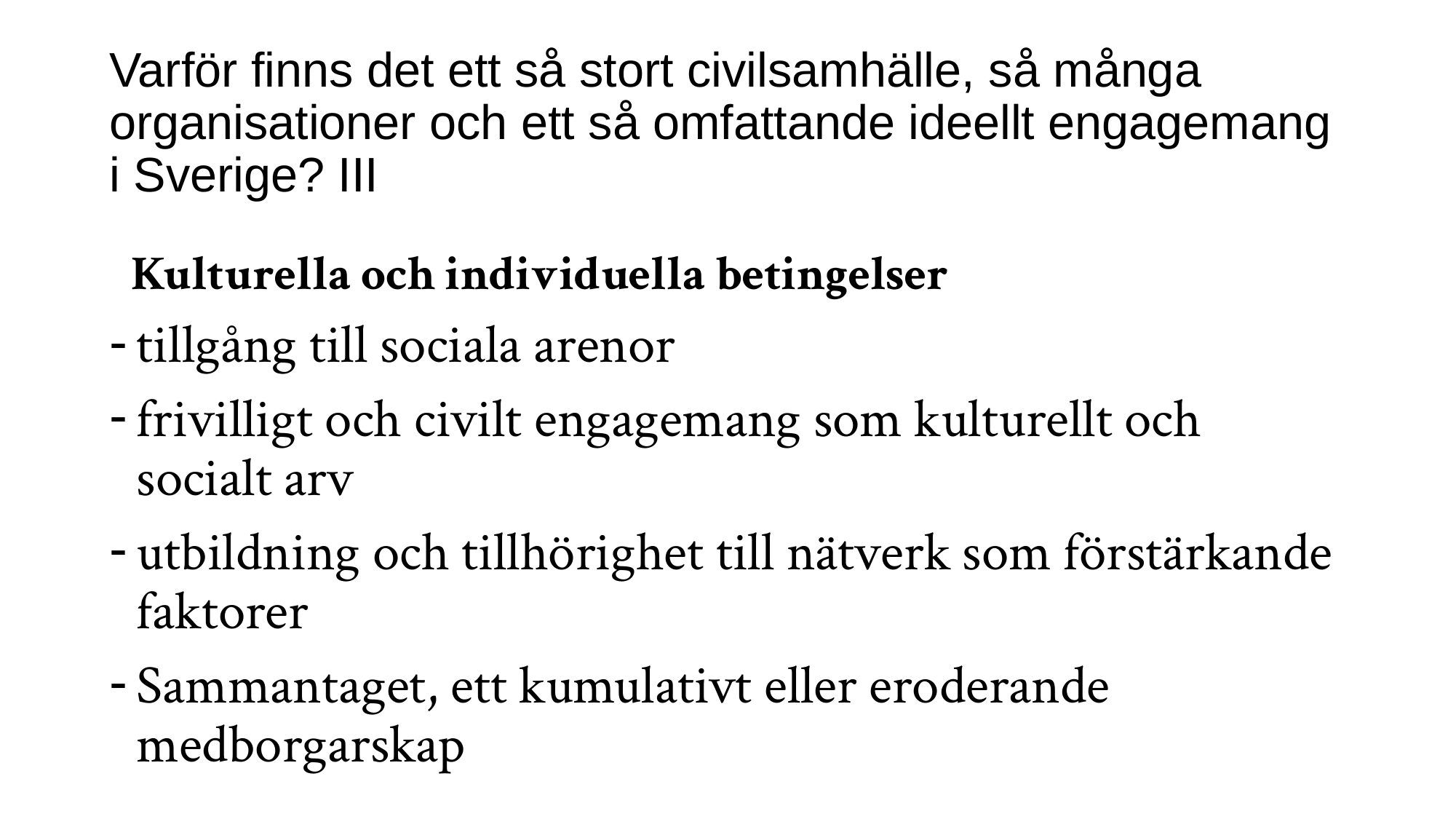

# Varför finns det ett så stort civilsamhälle, så många organisationer och ett så omfattande ideellt engagemang i Sverige? III

  Kulturella och individuella betingelser
tillgång till sociala arenor
frivilligt och civilt engagemang som kulturellt och socialt arv
utbildning och tillhörighet till nätverk som förstärkande faktorer
Sammantaget, ett kumulativt eller eroderande medborgarskap